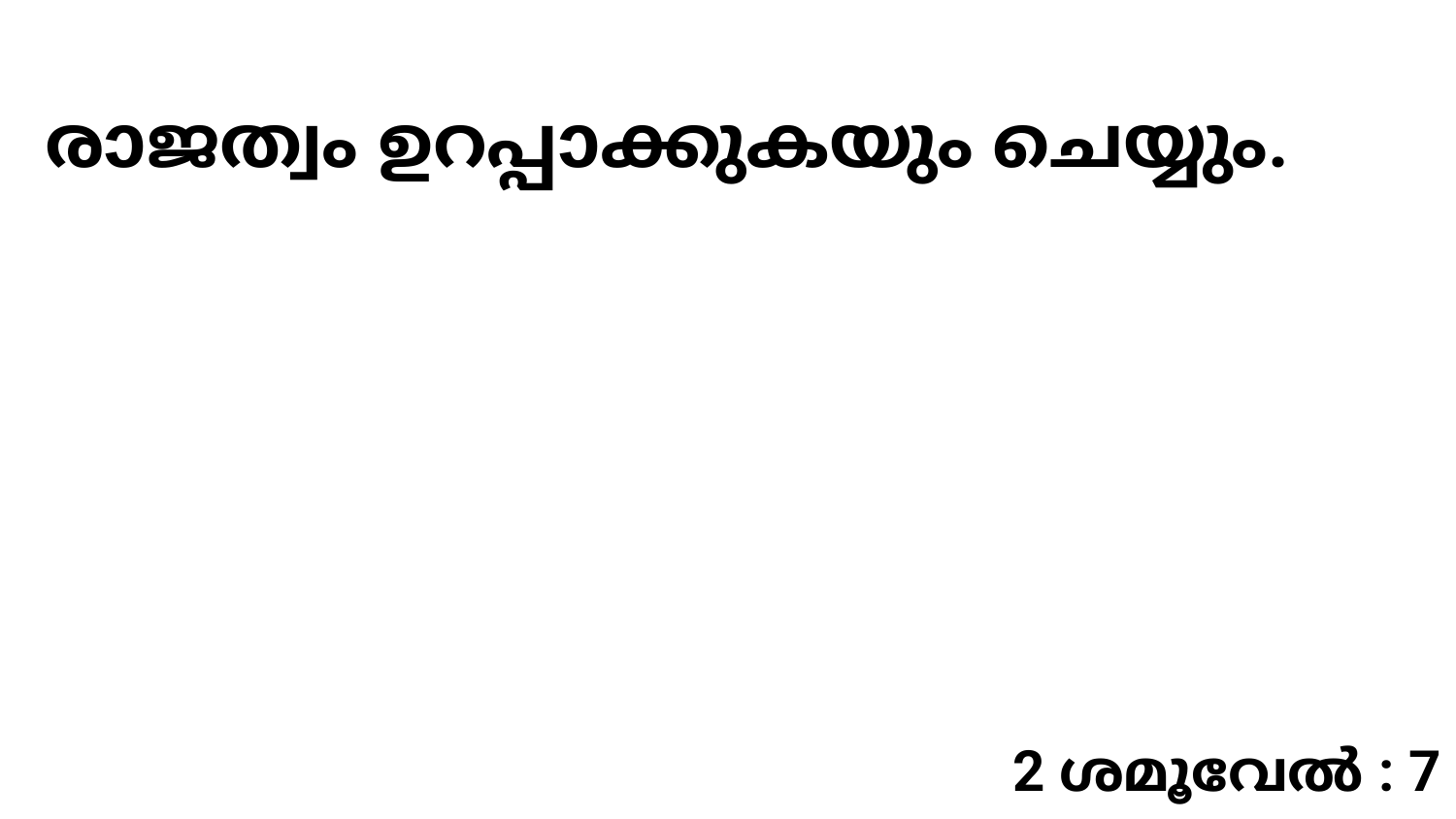

രാജത്വം ഉറപ്പാക്കുകയും ചെയ്യും.
2 ശമൂവേൽ : 7